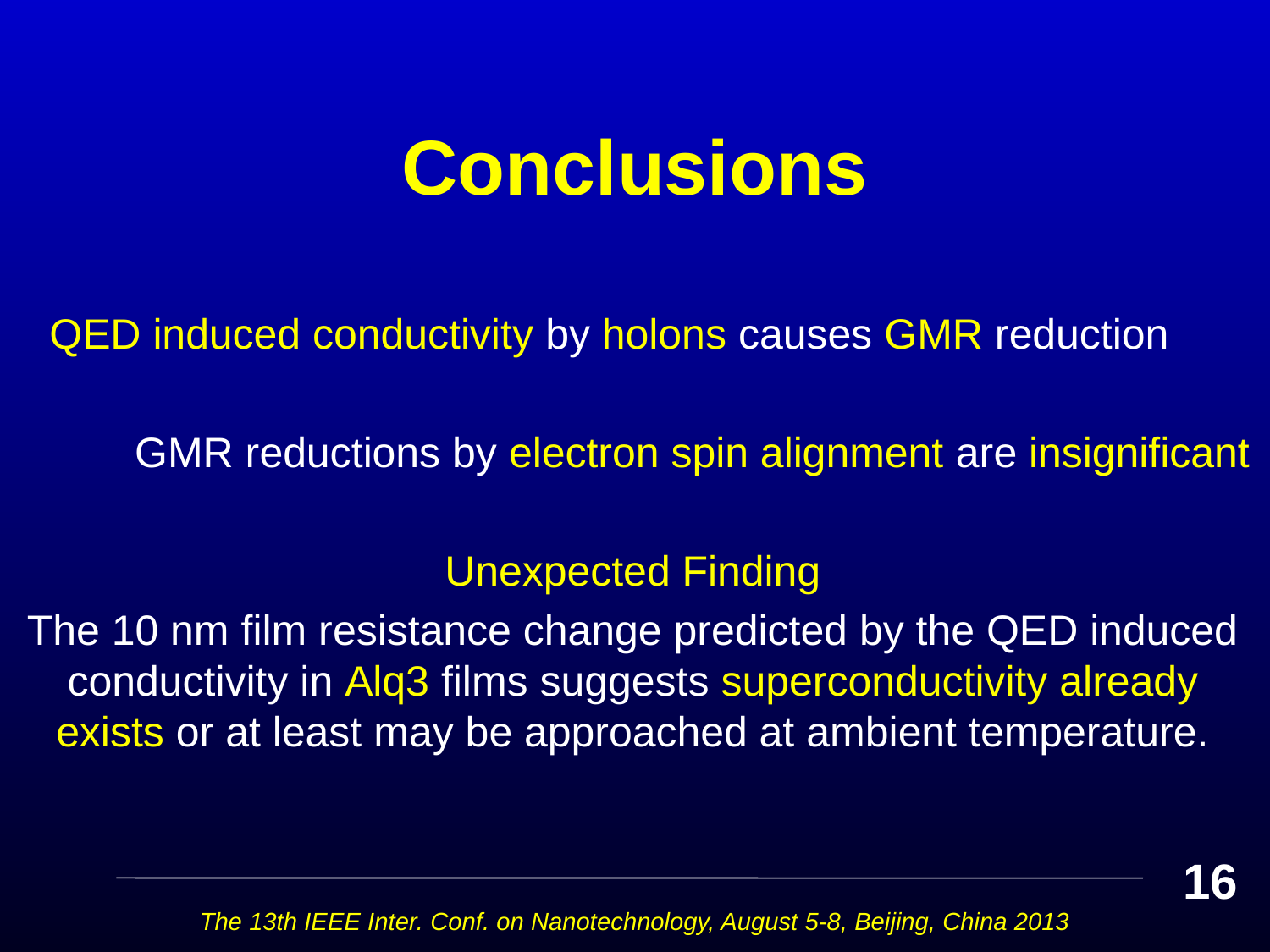

# Conclusions

QED induced conductivity by holons causes GMR reduction

          GMR reductions by electron spin alignment are insignificant

Unexpected Finding
The 10 nm film resistance change predicted by the QED induced conductivity in Alq3 films suggests superconductivity already exists or at least may be approached at ambient temperature.

16
The 13th IEEE Inter. Conf. on Nanotechnology, August 5-8, Beijing, China 2013